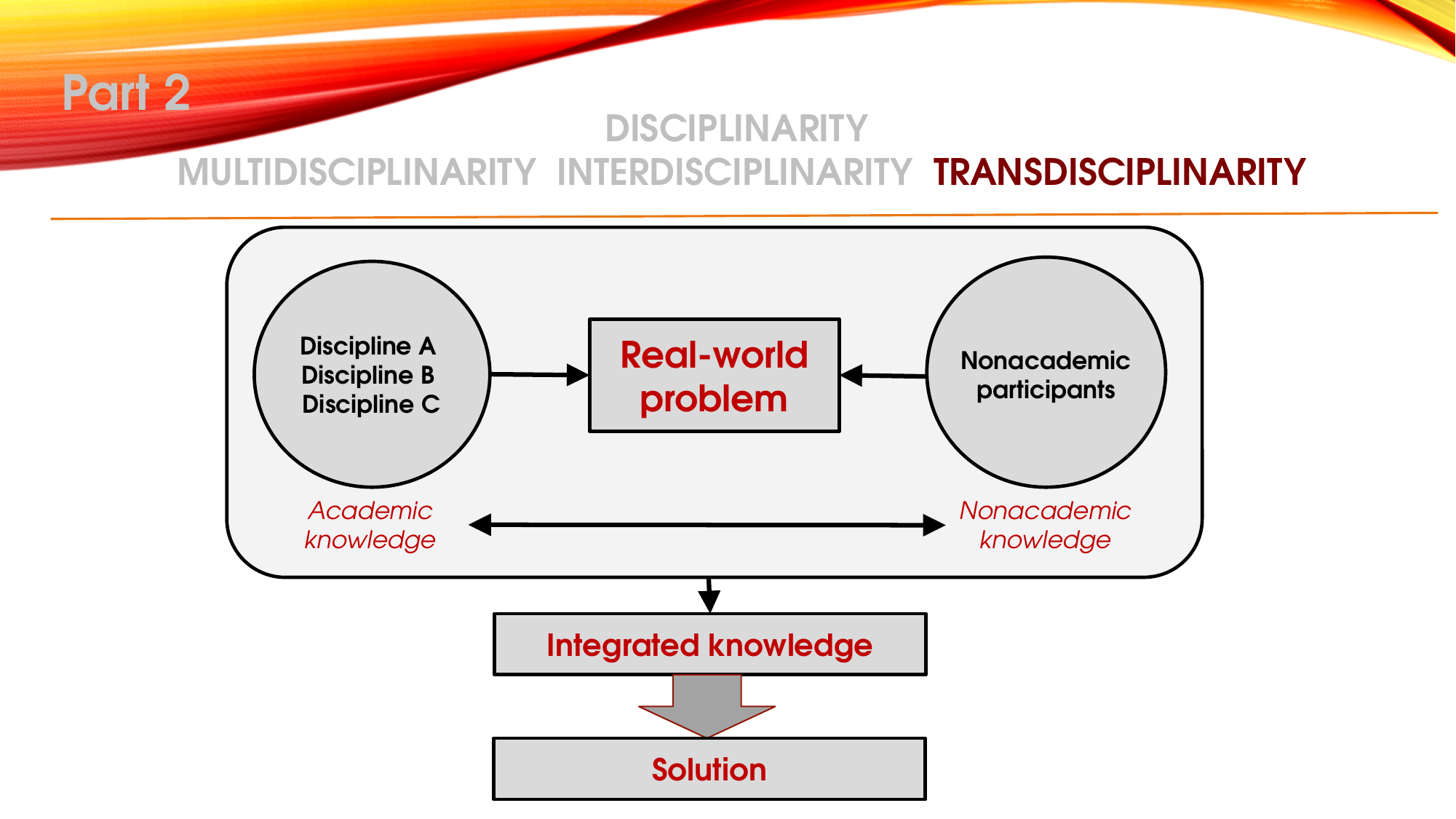

Part 2

DISCIPLINARITY
 MULTIDISCIPLINARITY  INTERDISCIPLINARITY  TRANSDISCIPLINARITY

Real-world problem
Discipline A
Discipline B
 Discipline C
Nonacademic participants
Academic knowledge
Nonacademic knowledge
Integrated knowledge

Solution